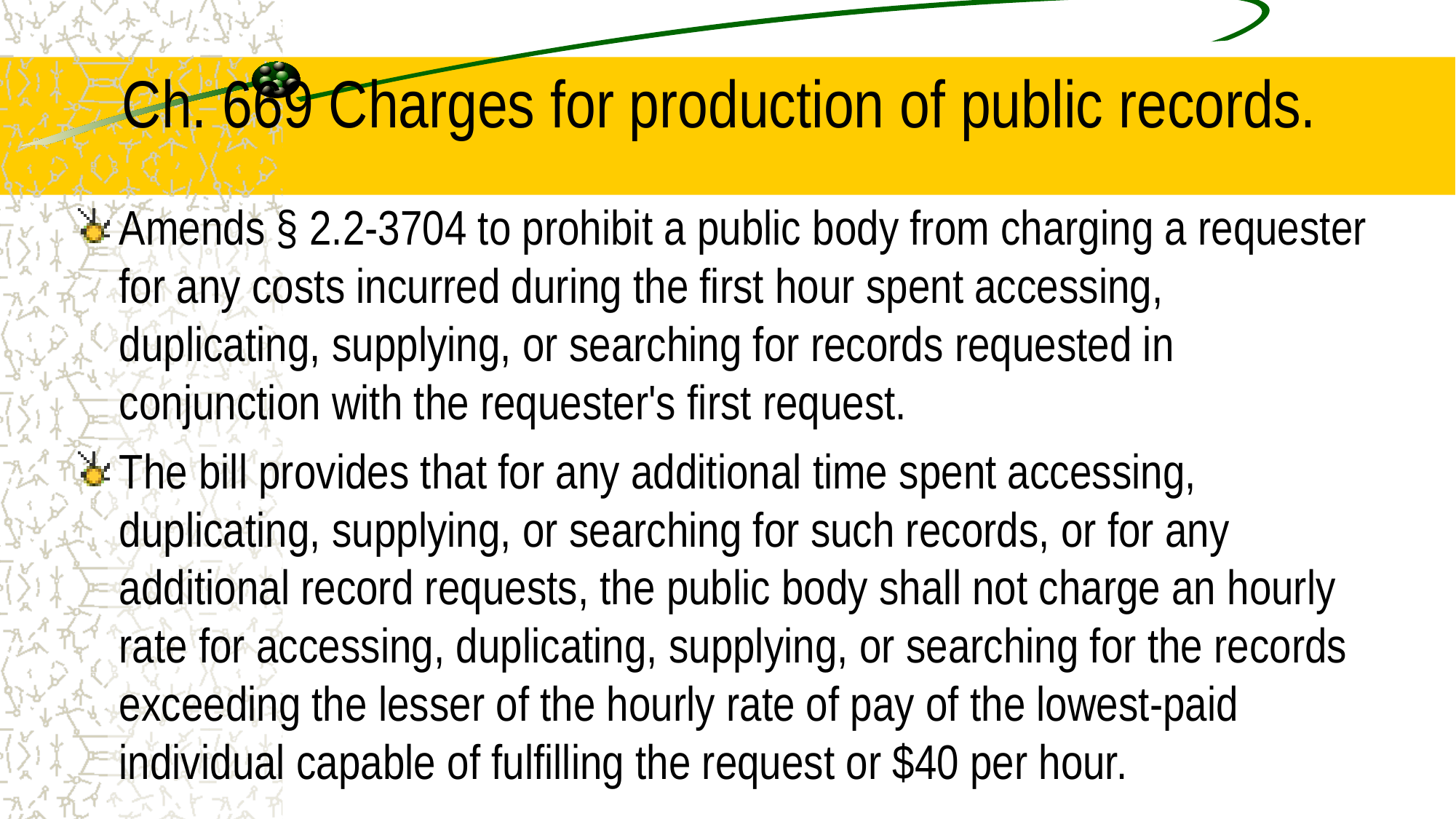

# Ch. 669 Charges for production of public records.
Amends § 2.2-3704 to prohibit a public body from charging a requester for any costs incurred during the first hour spent accessing, duplicating, supplying, or searching for records requested in conjunction with the requester's first request.
The bill provides that for any additional time spent accessing, duplicating, supplying, or searching for such records, or for any additional record requests, the public body shall not charge an hourly rate for accessing, duplicating, supplying, or searching for the records exceeding the lesser of the hourly rate of pay of the lowest-paid individual capable of fulfilling the request or $40 per hour.